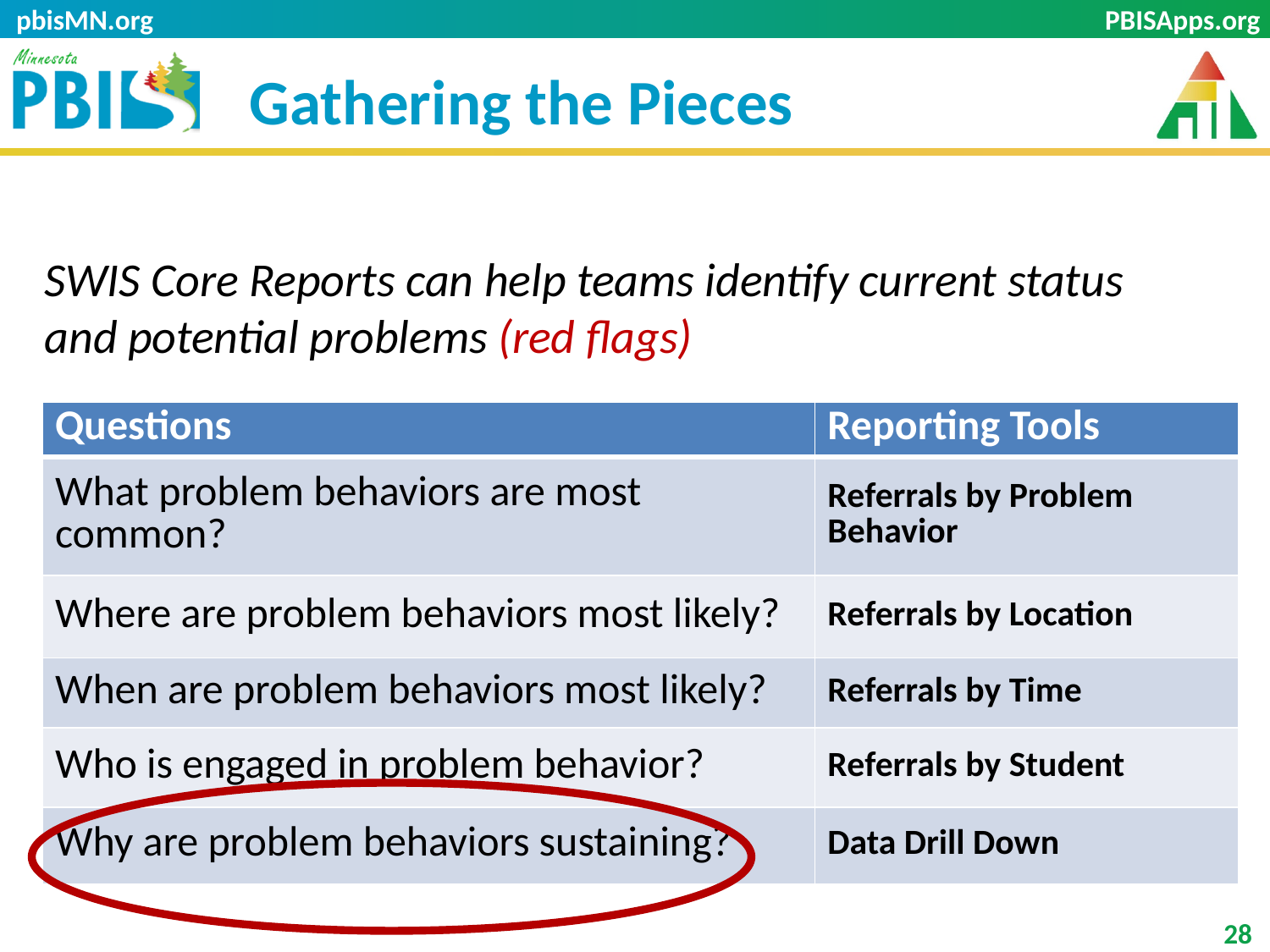

pbisMN.org
# Gathering the Pieces
SWIS Core Reports can help teams identify current status and potential problems (red flags)
| Questions | Reporting Tools |
| --- | --- |
| What problem behaviors are most common? | Referrals by Problem Behavior |
| Where are problem behaviors most likely? | Referrals by Location |
| When are problem behaviors most likely? | Referrals by Time |
| Who is engaged in problem behavior? | Referrals by Student |
| Why are problem behaviors sustaining? | Data Drill Down |

28